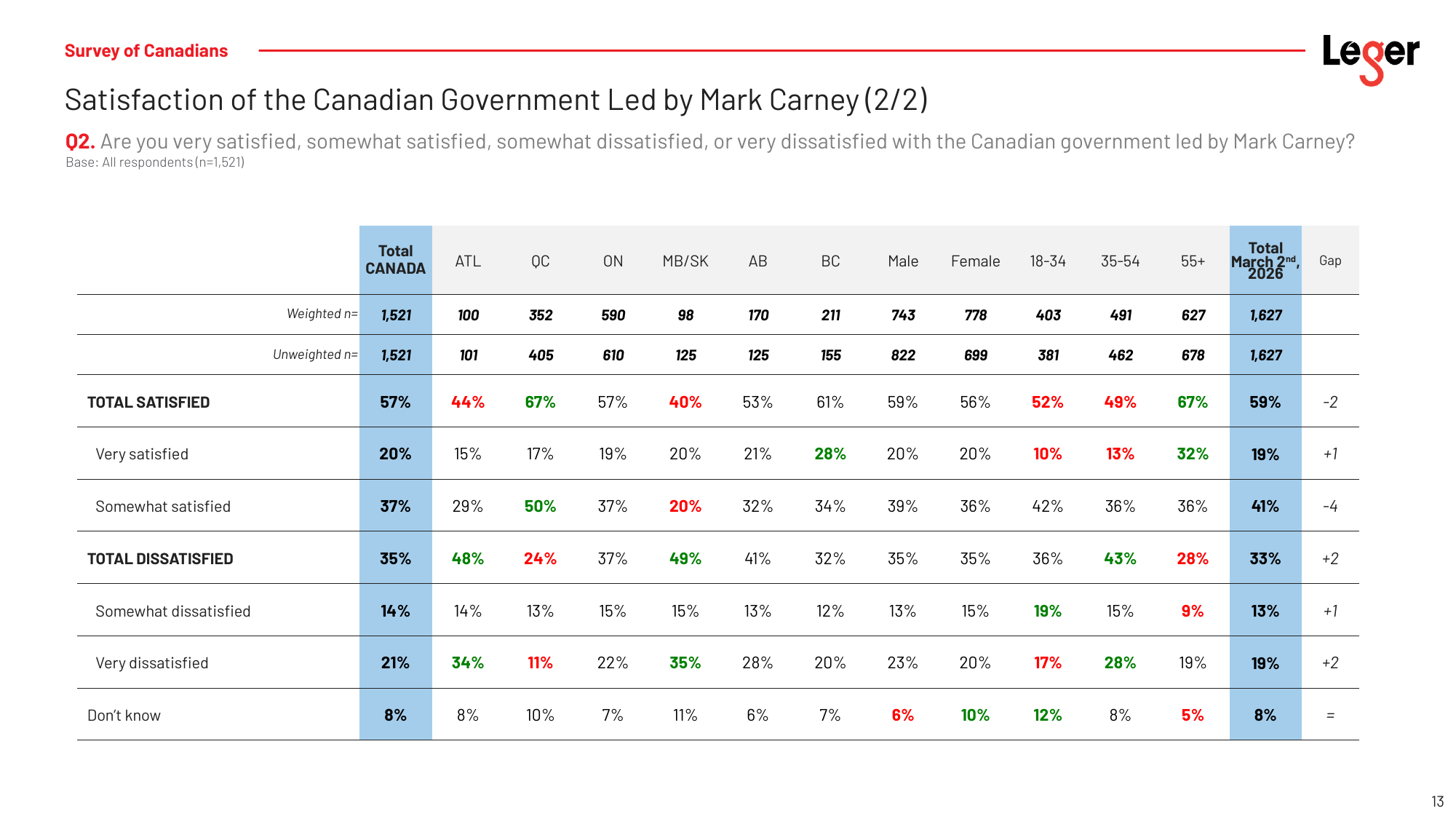

# Survey of Canadians
Satisfaction of the Canadian Government Led by Mark Carney (2/2)
Q2. Are you very satisfied, somewhat satisfied, somewhat dissatisfied, or very dissatisfied with the Canadian government led by Mark Carney?
Base: All respondents (n=1,521)

|  | Total CANADA | ATL | QC | ON | MB/SK | AB | BC | Male | Female | 18-34 | 35-54 | 55+ | Total March 2nd, 2026 | Gap |
| --- | --- | --- | --- | --- | --- | --- | --- | --- | --- | --- | --- | --- | --- | --- |
| Weighted n= | 1,521 | 100 | 352 | 590 | 98 | 170 | 211 | 743 | 778 | 403 | 491 | 627 | 1,627 |  |
| Unweighted n= | 1,521 | 101 | 405 | 610 | 125 | 125 | 155 | 822 | 699 | 381 | 462 | 678 | 1,627 |  |
| TOTAL SATISFIED | 57% | 44% | 67% | 57% | 40% | 53% | 61% | 59% | 56% | 52% | 49% | 67% | 59% | -2 |
| Very satisfied | 20% | 15% | 17% | 19% | 20% | 21% | 28% | 20% | 20% | 10% | 13% | 32% | 19% | +1 |
| Somewhat satisfied | 37% | 29% | 50% | 37% | 20% | 32% | 34% | 39% | 36% | 42% | 36% | 36% | 41% | -4 |
| TOTAL DISSATISFIED | 35% | 48% | 24% | 37% | 49% | 41% | 32% | 35% | 35% | 36% | 43% | 28% | 33% | +2 |
| Somewhat dissatisfied | 14% | 14% | 13% | 15% | 15% | 13% | 12% | 13% | 15% | 19% | 15% | 9% | 13% | +1 |
| Very dissatisfied | 21% | 34% | 11% | 22% | 35% | 28% | 20% | 23% | 20% | 17% | 28% | 19% | 19% | +2 |
| Don’t know | 8% | 8% | 10% | 7% | 11% | 6% | 7% | 6% | 10% | 12% | 8% | 5% | 8% | = |
13